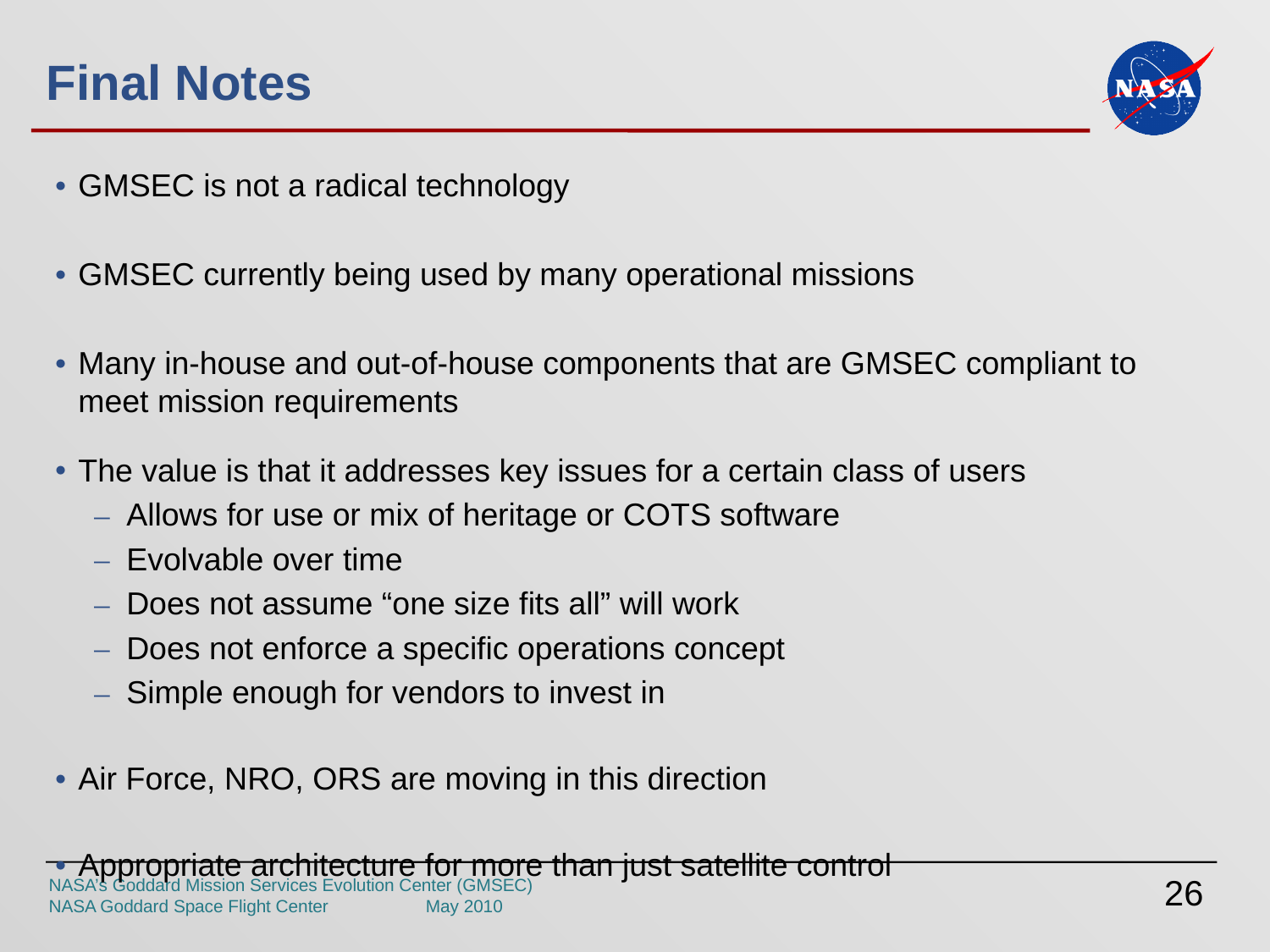

# Final Notes
GMSEC is not a radical technology

GMSEC currently being used by many operational missions

Many in-house and out-of-house components that are GMSEC compliant to meet mission requirements

The value is that it addresses key issues for a certain class of users
Allows for use or mix of heritage or COTS software
Evolvable over time
Does not assume “one size fits all” will work
Does not enforce a specific operations concept
Simple enough for vendors to invest in

Air Force, NRO, ORS are moving in this direction

Appropriate architecture for more than just satellite control
26